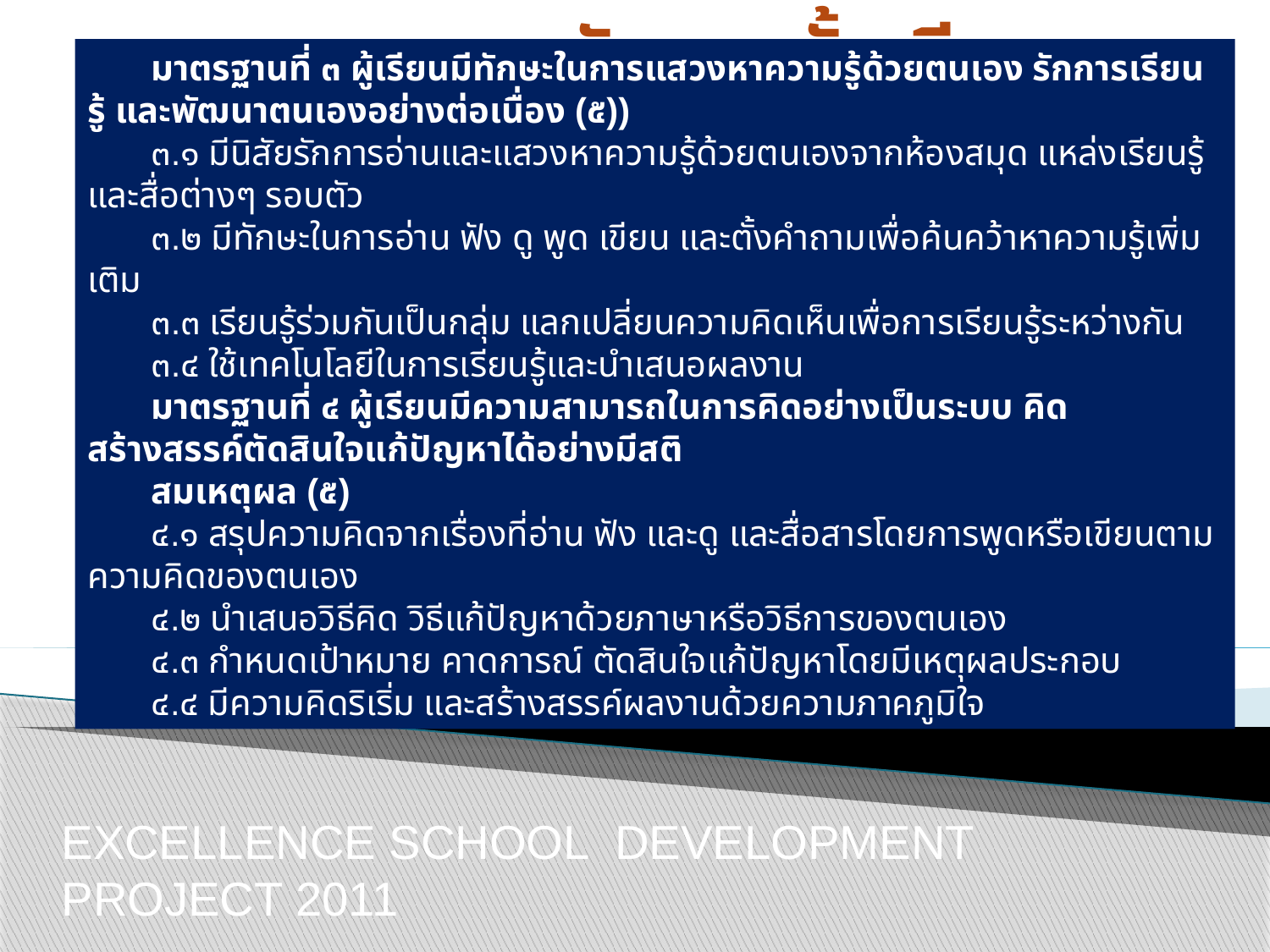

# กระบวนการจัดการชั้นเรียน
นิยามคุณลักษณะ
มาตรฐานที่ ๓ ผู้เรียนมีทักษะในการแสวงหาความรู้ด้วยตนเอง รักการเรียนรู้ และพัฒนาตนเองอย่างต่อเนื่อง (๕))
๓.๑ มีนิสัยรักการอ่านและแสวงหาความรู้ด้วยตนเองจากห้องสมุด แหล่งเรียนรู้และสื่อต่างๆ รอบตัว
๓.๒ มีทักษะในการอ่าน ฟัง ดู พูด เขียน และตั้งคำถามเพื่อค้นคว้าหาความรู้เพิ่มเติม
๓.๓ เรียนรู้ร่วมกันเป็นกลุ่ม แลกเปลี่ยนความคิดเห็นเพื่อการเรียนรู้ระหว่างกัน
๓.๔ ใช้เทคโนโลยีในการเรียนรู้และนำเสนอผลงาน
มาตรฐานที่ ๔ ผู้เรียนมีความสามารถในการคิดอย่างเป็นระบบ คิดสร้างสรรค์ตัดสินใจแก้ปัญหาได้อย่างมีสติ
สมเหตุผล (๕)
๔.๑ สรุปความคิดจากเรื่องที่อ่าน ฟัง และดู และสื่อสารโดยการพูดหรือเขียนตามความคิดของตนเอง
๔.๒ นำเสนอวิธีคิด วิธีแก้ปัญหาด้วยภาษาหรือวิธีการของตนเอง
๔.๓ กำหนดเป้าหมาย คาดการณ์ ตัดสินใจแก้ปัญหาโดยมีเหตุผลประกอบ
๔.๔ มีความคิดริเริ่ม และสร้างสรรค์ผลงานด้วยความภาคภูมิใจ
EXCELLENCE SCHOOL  DEVELOPMENT PROJECT 2011